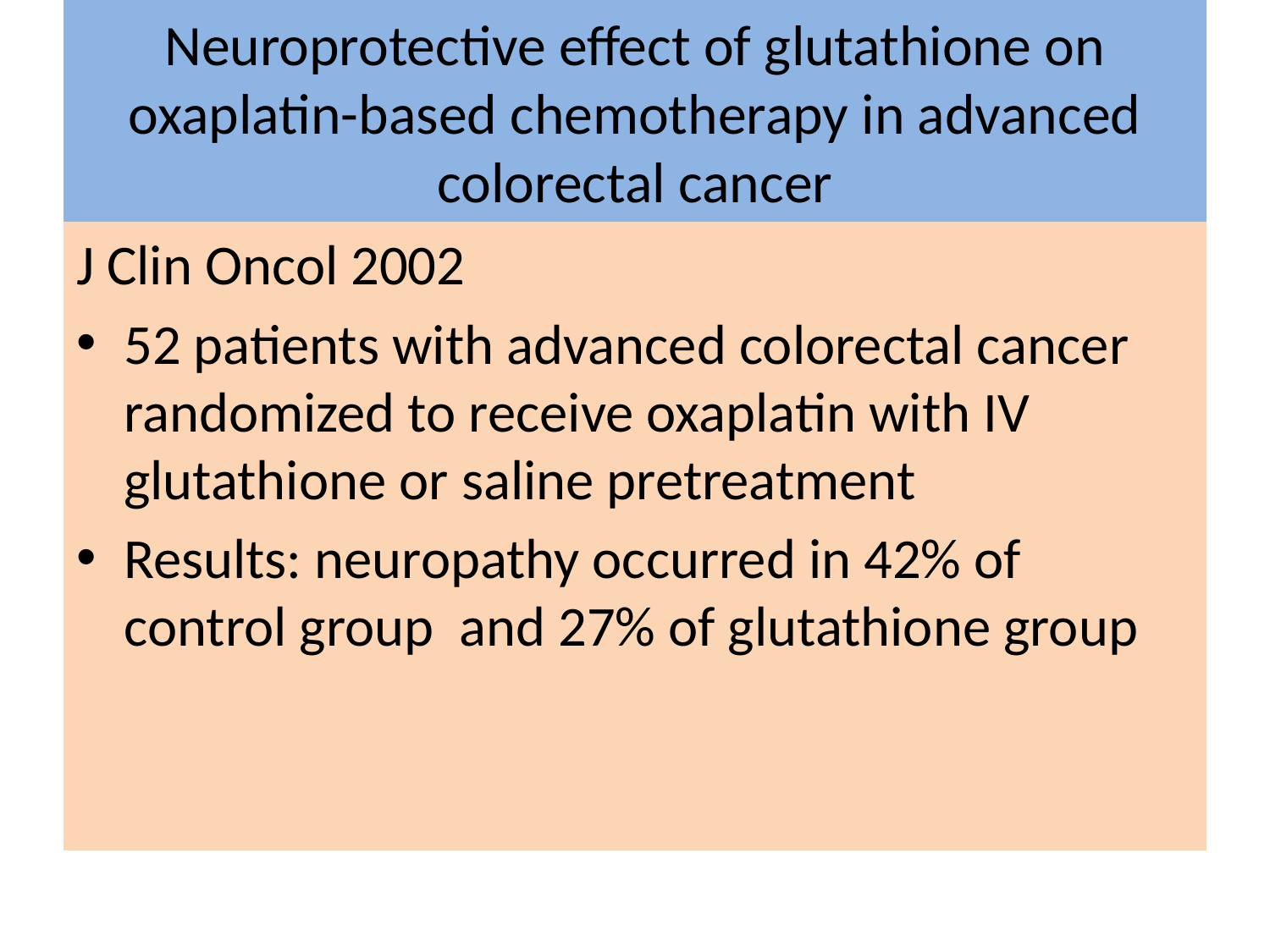

# Neuroprotective effect of glutathione on oxaplatin-based chemotherapy in advanced colorectal cancer
J Clin Oncol 2002
52 patients with advanced colorectal cancer randomized to receive oxaplatin with IV glutathione or saline pretreatment
Results: neuropathy occurred in 42% of control group  and 27% of glutathione group